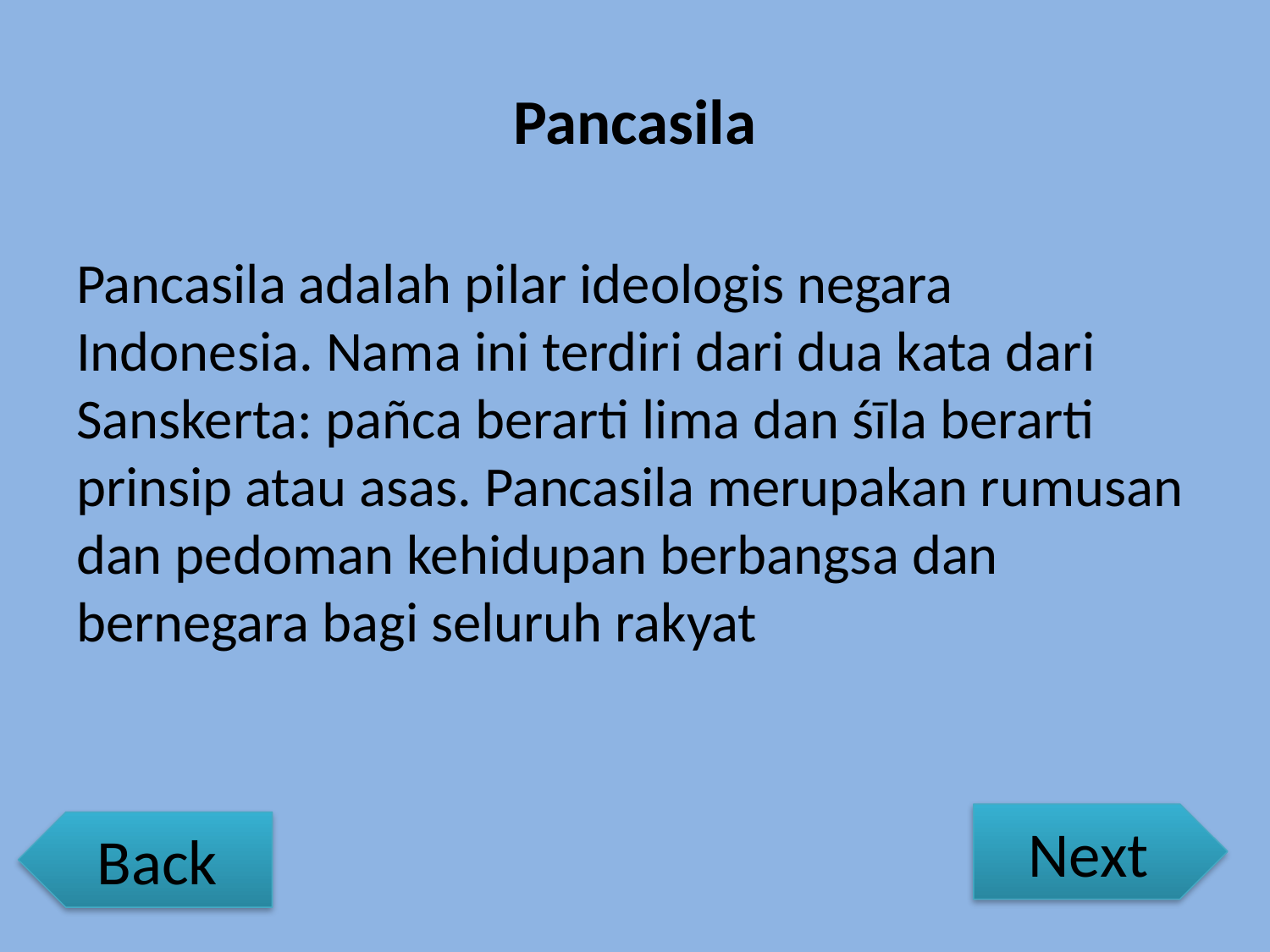

Pancasila

Pancasila adalah pilar ideologis negara Indonesia. Nama ini terdiri dari dua kata dari Sanskerta: pañca berarti lima dan śīla berarti prinsip atau asas. Pancasila merupakan rumusan dan pedoman kehidupan berbangsa dan bernegara bagi seluruh rakyat
Next
Back